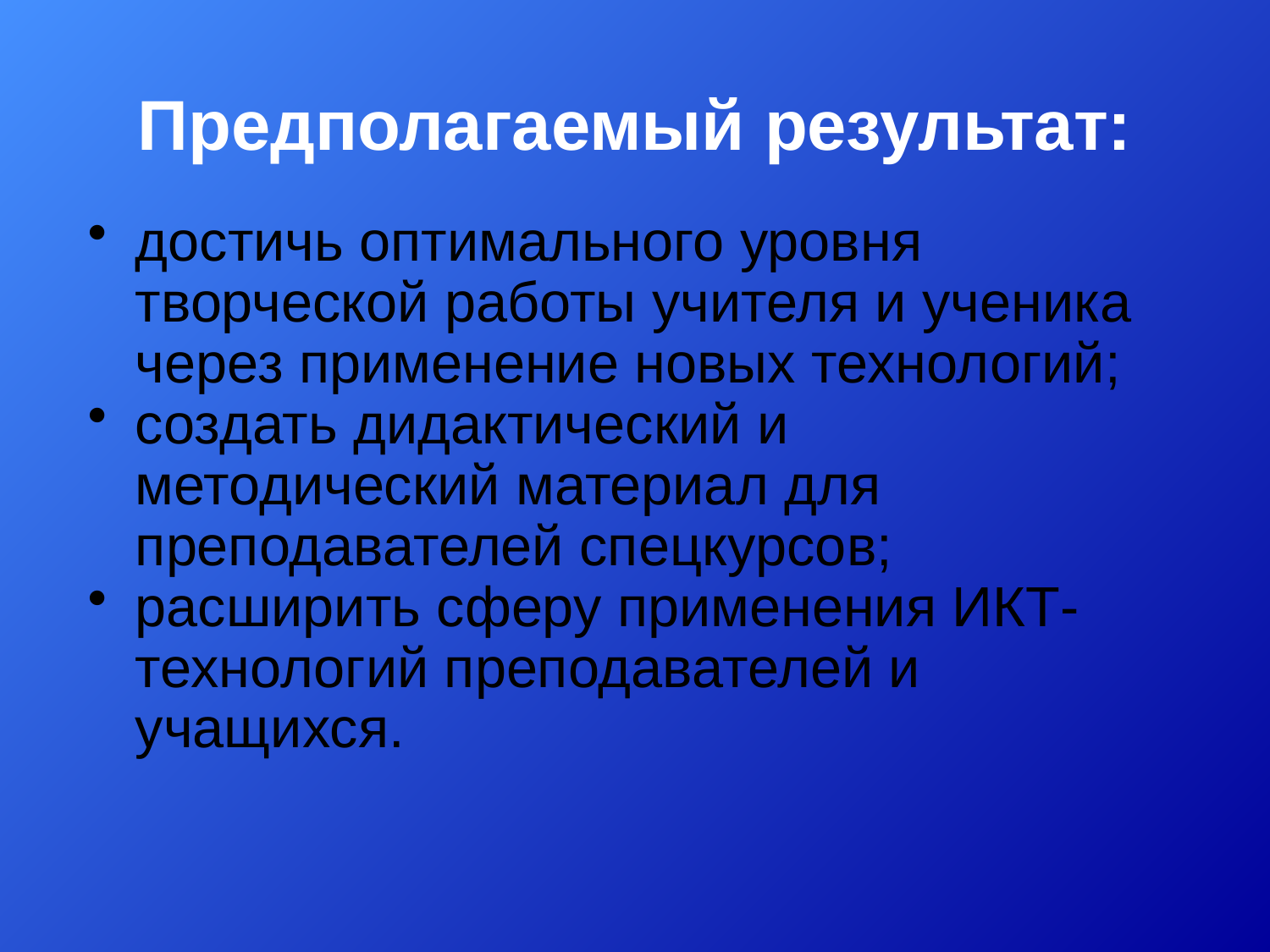

# Предполагаемый результат:
достичь оптимального уровня творческой работы учителя и ученика через применение новых технологий;
создать дидактический и методический материал для преподавателей спецкурсов;
расширить сферу применения ИКТ-технологий преподавателей и учащихся.